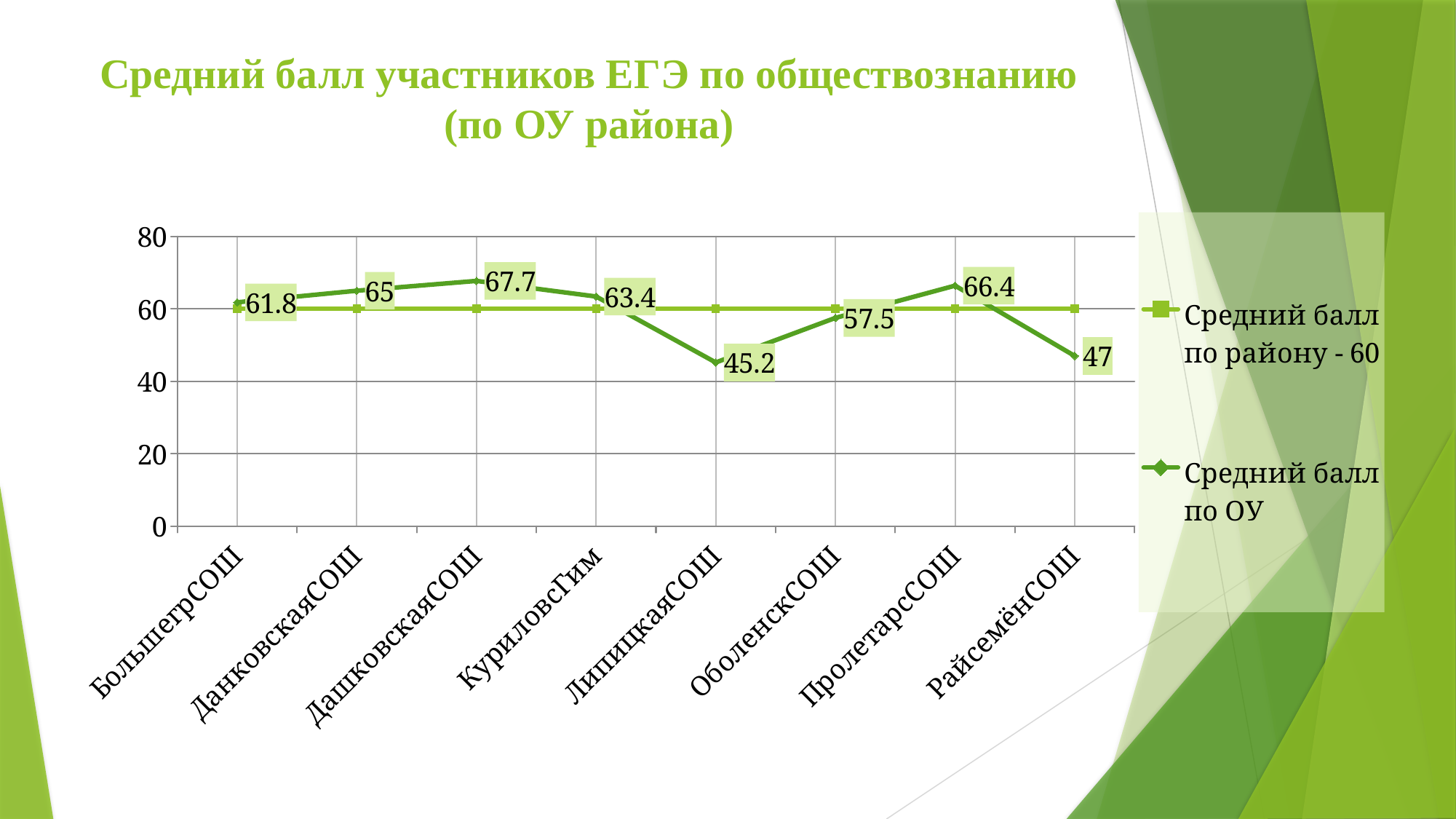

# Средний балл участников ЕГЭ по обществознанию (по ОУ района)

### Chart

| Category | Средний балл по району - 60 | Средний балл по ОУ |
|---|---|---|
| БольшегрСОШ | 60.0 | 61.8 |
| ДанковскаяСОШ | 60.0 | 65.0 |
| ДашковскаяСОШ | 60.0 | 67.7 |
| КуриловсГим | 60.0 | 63.4 |
| ЛипицкаяСОШ | 60.0 | 45.2 |
| ОболенскСОШ | 60.0 | 57.5 |
| ПролетарсСОШ | 60.0 | 66.4 |
| РайсемёнСОШ | 60.0 | 47.0 |